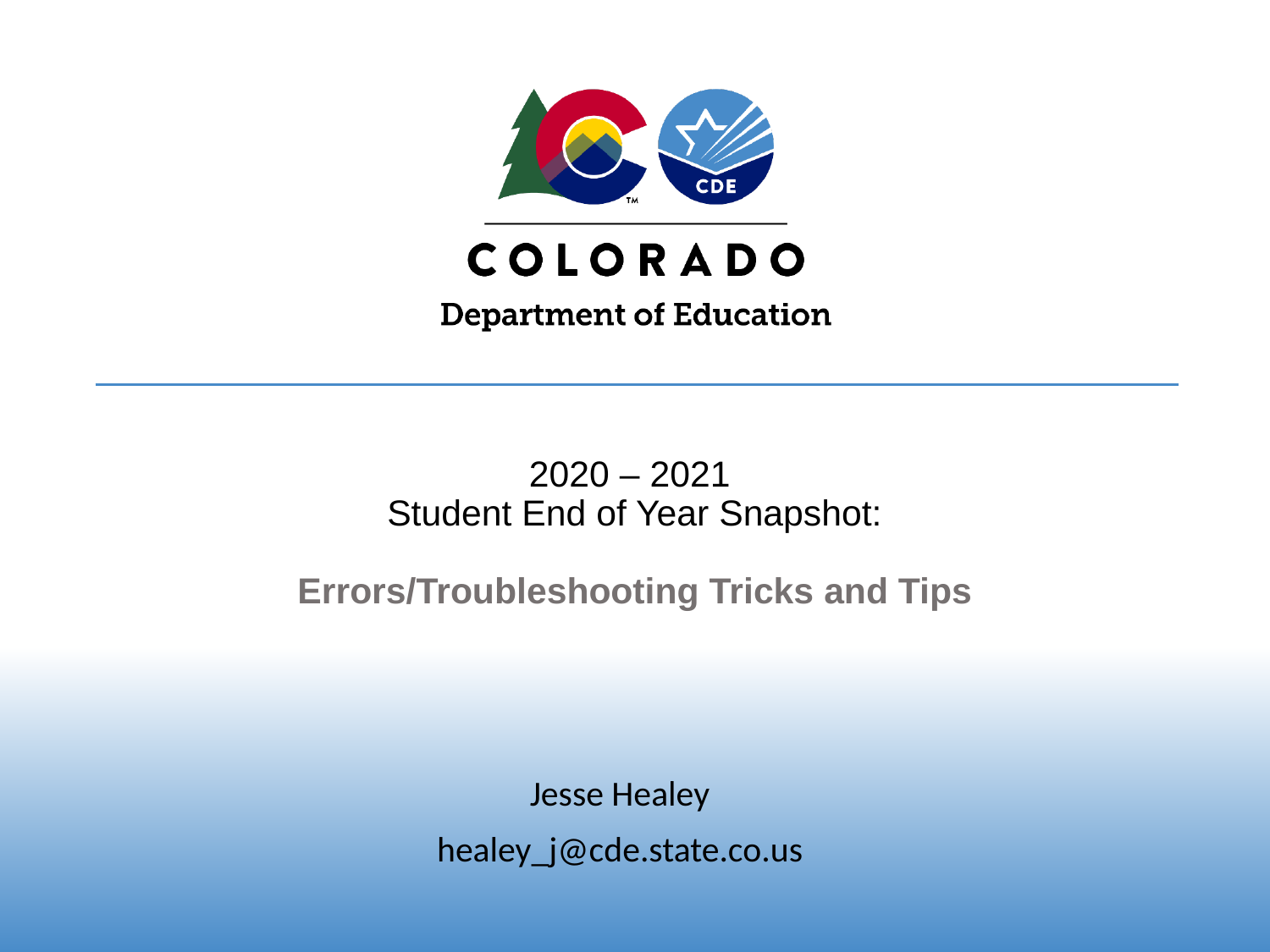

# 2020 – 2021 Student End of Year Snapshot: Errors/Troubleshooting Tricks and Tips
Jesse Healey
healey_j@cde.state.co.us